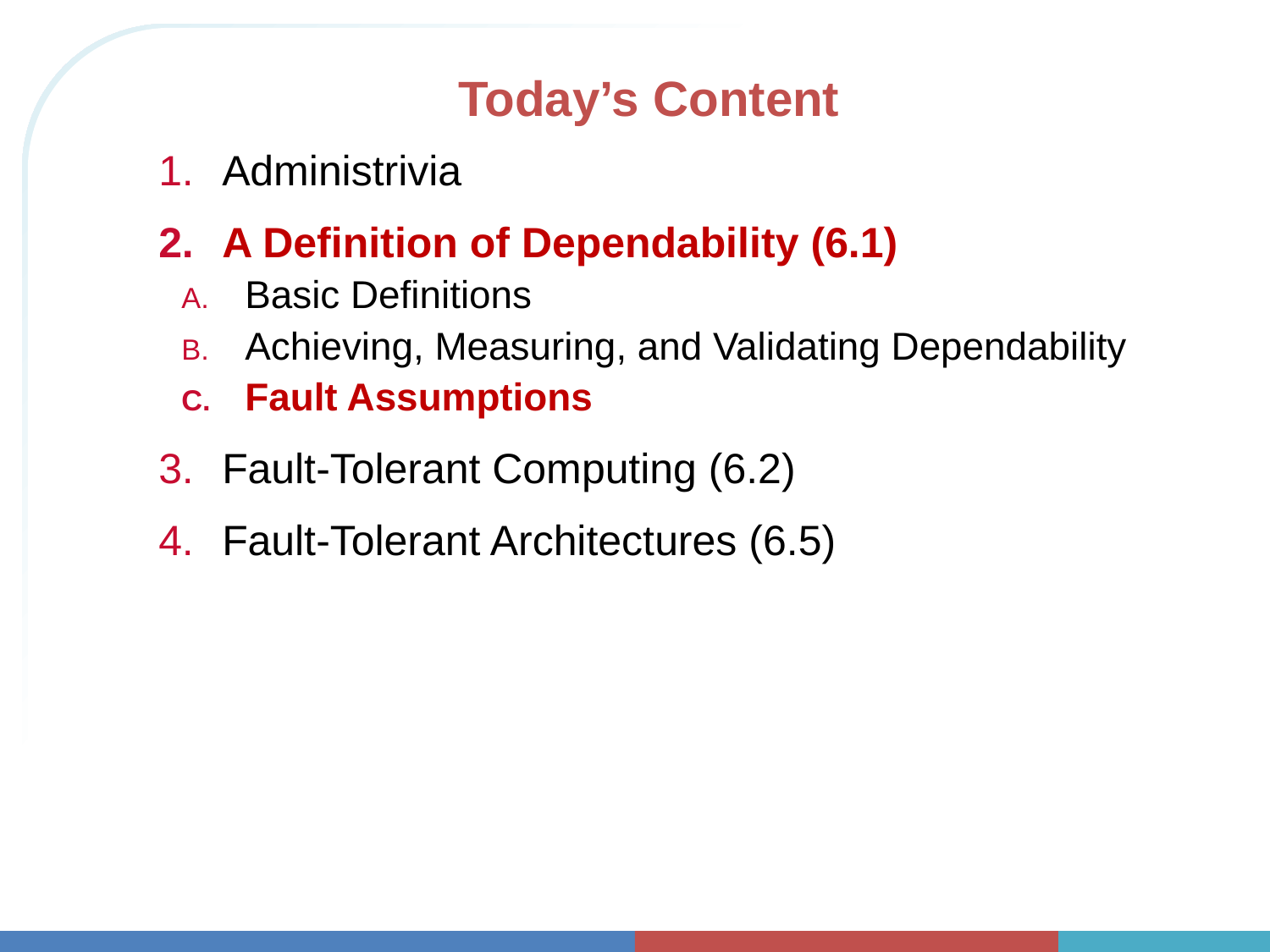

# Today’s Content
Administrivia
A Definition of Dependability (6.1)
Basic Definitions
Achieving, Measuring, and Validating Dependability
Fault Assumptions
Fault-Tolerant Computing (6.2)
Fault-Tolerant Architectures (6.5)